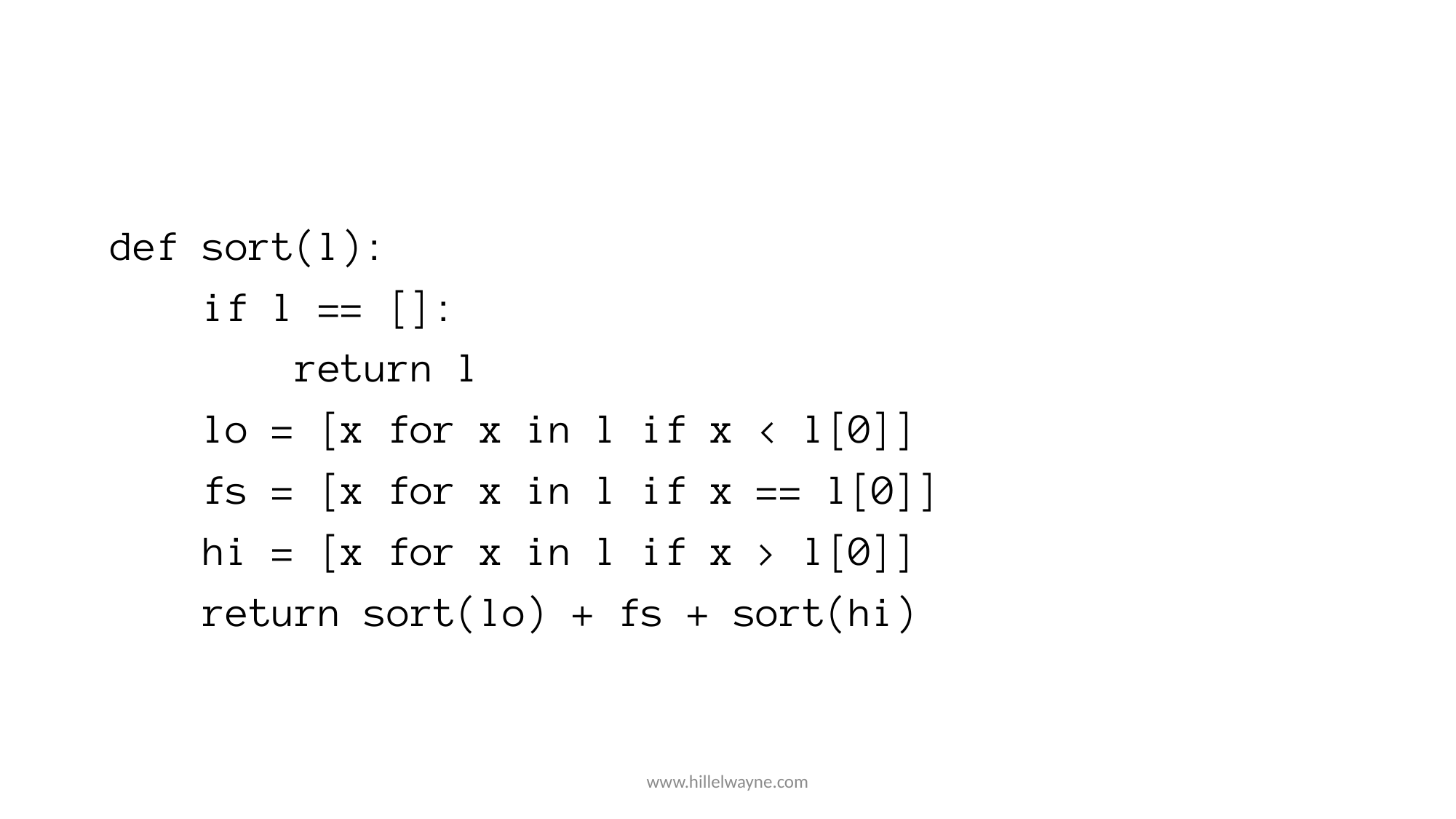

#
def sort(l):
    if l == []:
        return l
    lo = [x for x in l if x < l[0]]
    fs = [x for x in l if x == l[0]]
    hi = [x for x in l if x > l[0]]
    return sort(lo) + fs + sort(hi)
www.hillelwayne.com